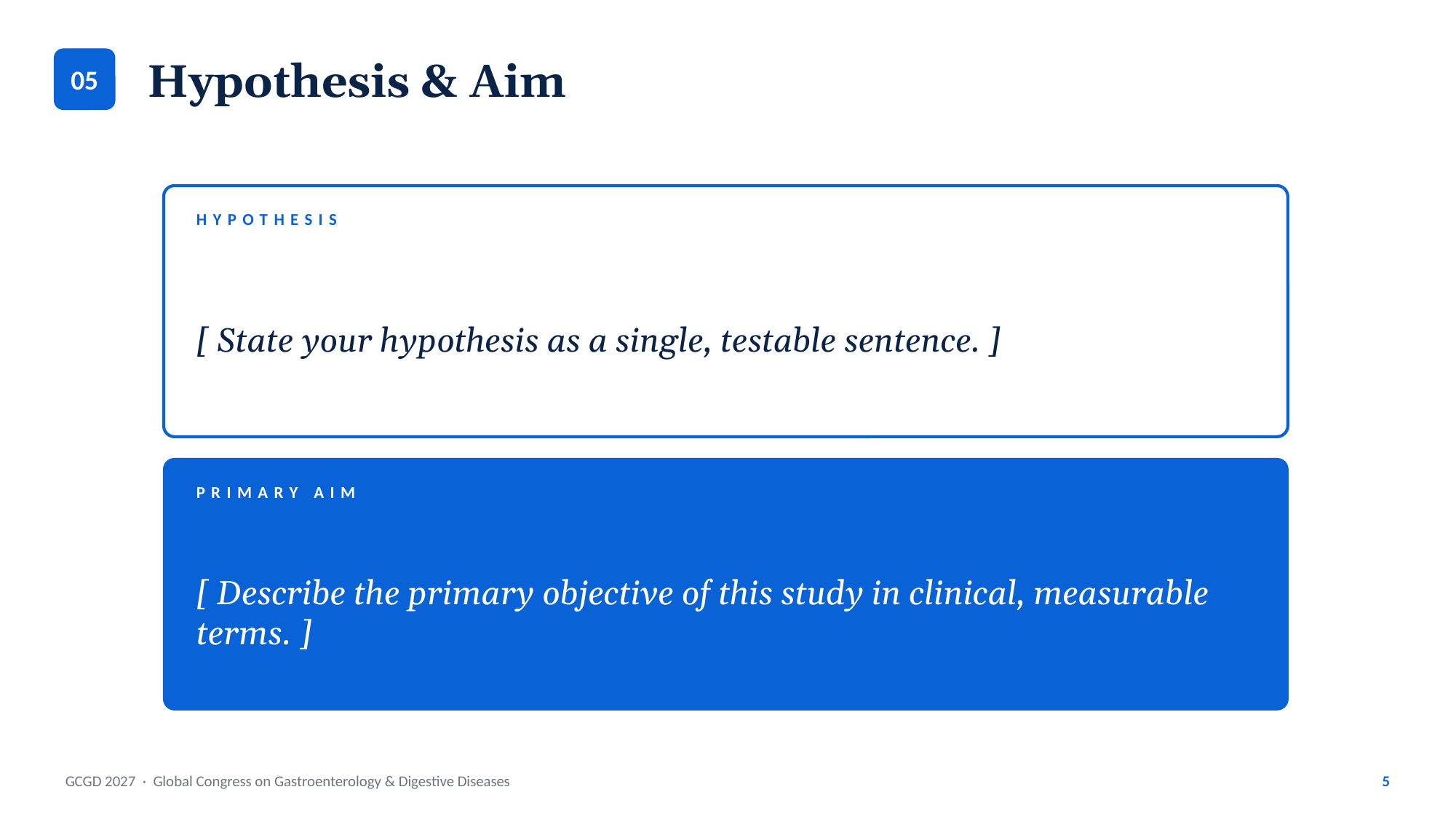

05
Hypothesis & Aim

HYPOTHESIS
[ State your hypothesis as a single, testable sentence. ]

PRIMARY AIM
[ Describe the primary objective of this study in clinical, measurable terms. ]
GCGD 2027  ·  Global Congress on Gastroenterology & Digestive Diseases
5